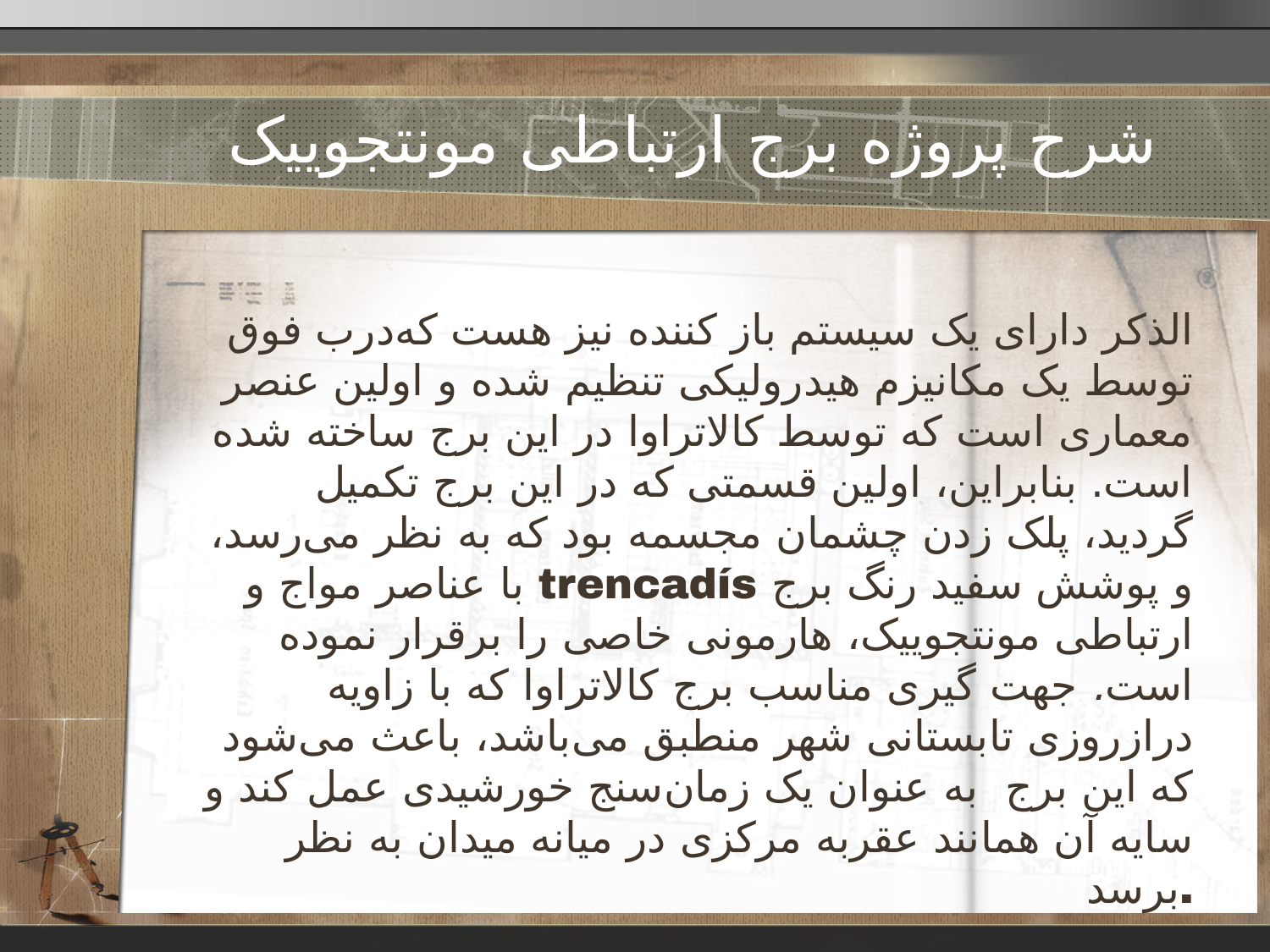

# شرح پروژه برج ارتباطی مونتجوییک
درب فوق‎‌الذکر دارای یک سیستم باز کننده نیز هست که توسط یک مکانیزم هیدرولیکی تنظیم شده و اولین عنصر معماری است که توسط کالاتراوا در این برج ساخته شده است. بنابراین، اولین قسمتی که در این برج تکمیل گردید، پلک زدن چشمان مجسمه بود که به نظر می‌رسد، با عناصر مواج و trencadís و پوشش سفید رنگ برج ارتباطی مونتجوییک، هارمونی خاصی را برقرار نموده است. جهت گیری مناسب برج کالاتراوا که با زاویه درازروزی تابستانی شهر منطبق می‌باشد، باعث می‌شود که این برج  به عنوان یک زمان‌سنج خورشیدی عمل کند و سایه آن همانند عقربه مرکزی در میانه میدان به نظر برسد.